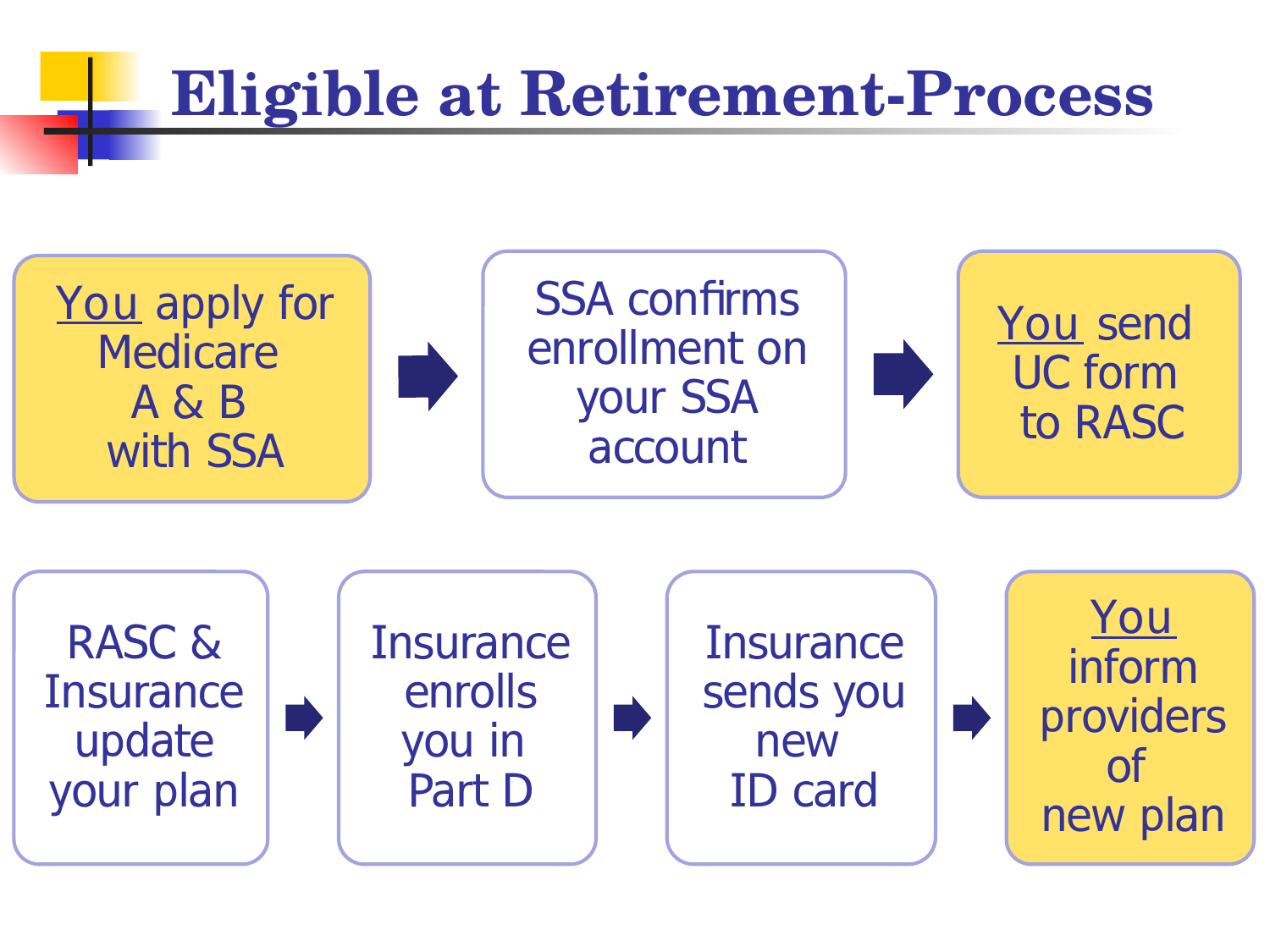

# Eligible at Retirement-Process
You apply for Medicare
A & B
with SSA

SSA confirms enrollment on your SSA account

You send
UC form
to RASC
RASC & Insurance update your plan

Insurance enrolls you in
Part D

Insurance sends you new
ID card

You inform providers of
new plan